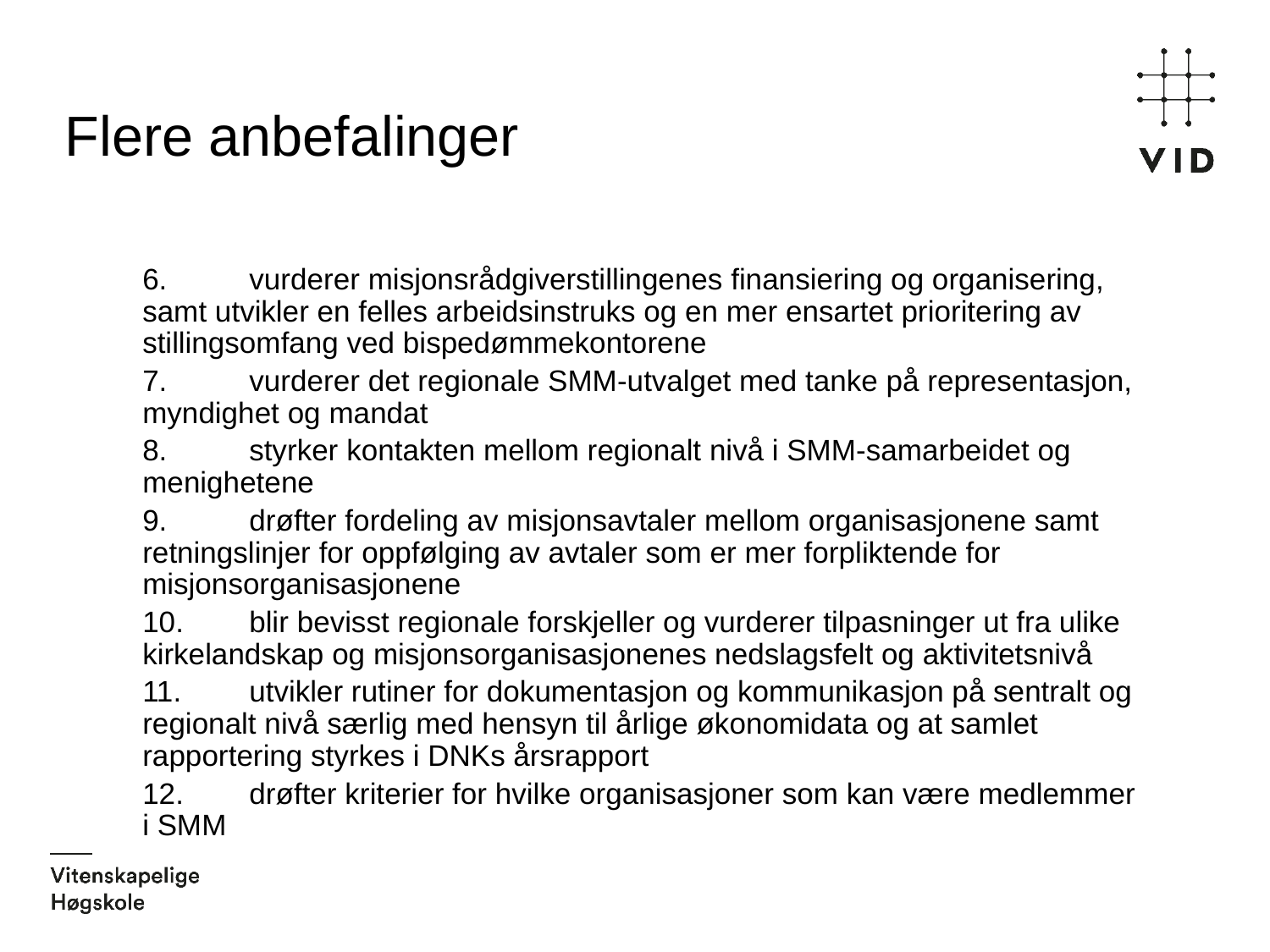

# Flere anbefalinger

6.	vurderer misjonsrådgiverstillingenes finansiering og organisering, samt utvikler en felles arbeidsinstruks og en mer ensartet prioritering av stillingsomfang ved bispedømmekontorene
7.	vurderer det regionale SMM-utvalget med tanke på representasjon, myndighet og mandat
8.	styrker kontakten mellom regionalt nivå i SMM-samarbeidet og menighetene
9.	drøfter fordeling av misjonsavtaler mellom organisasjonene samt retningslinjer for oppfølging av avtaler som er mer forpliktende for misjonsorganisasjonene
10.	blir bevisst regionale forskjeller og vurderer tilpasninger ut fra ulike kirkelandskap og misjonsorganisasjonenes nedslagsfelt og aktivitetsnivå
11.	utvikler rutiner for dokumentasjon og kommunikasjon på sentralt og regionalt nivå særlig med hensyn til årlige økonomidata og at samlet rapportering styrkes i DNKs årsrapport
12.	drøfter kriterier for hvilke organisasjoner som kan være medlemmer i SMM